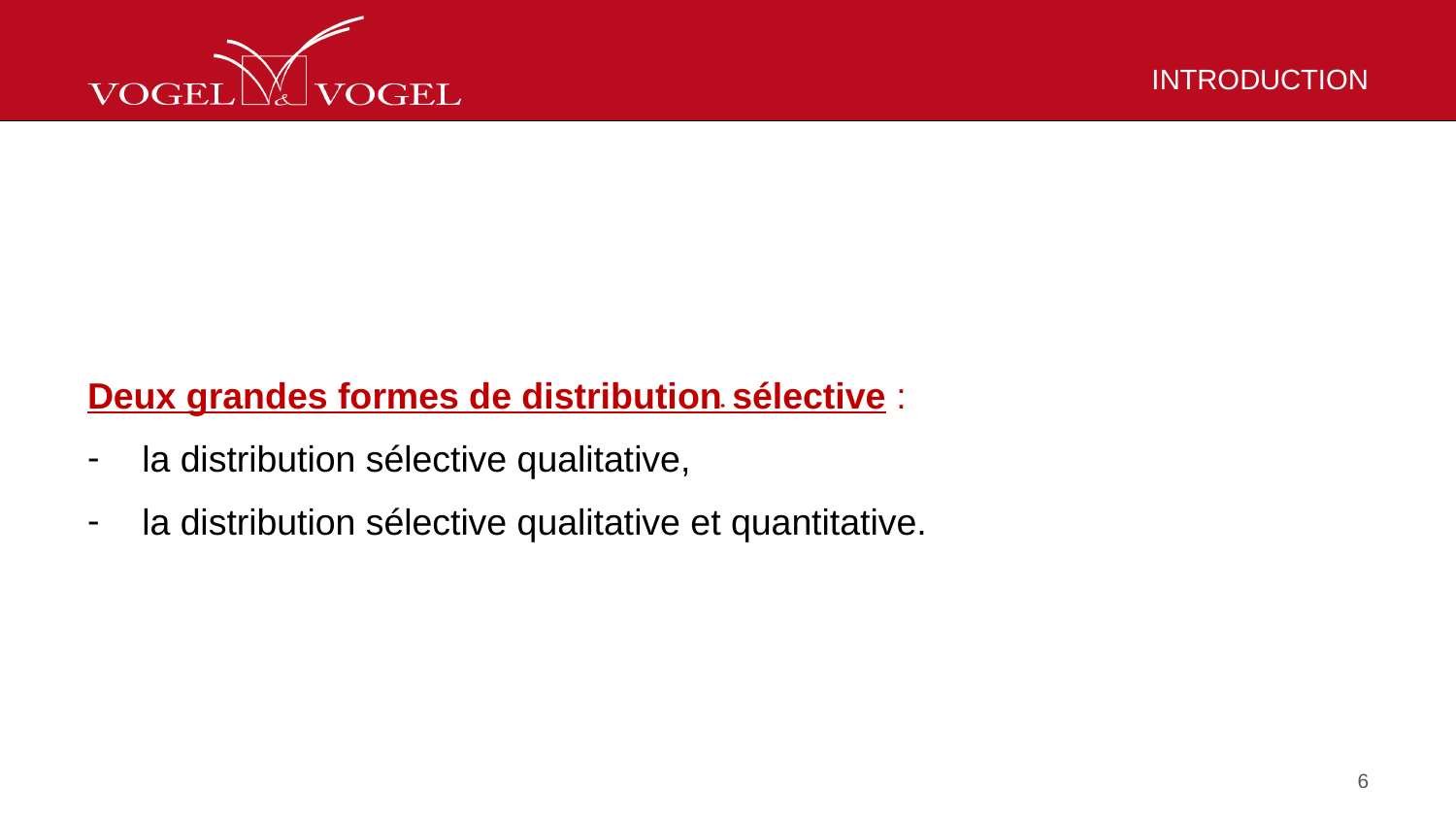

# INTRODUCTION
Deux grandes formes de distribution sélective :
la distribution sélective qualitative,
la distribution sélective qualitative et quantitative.
6